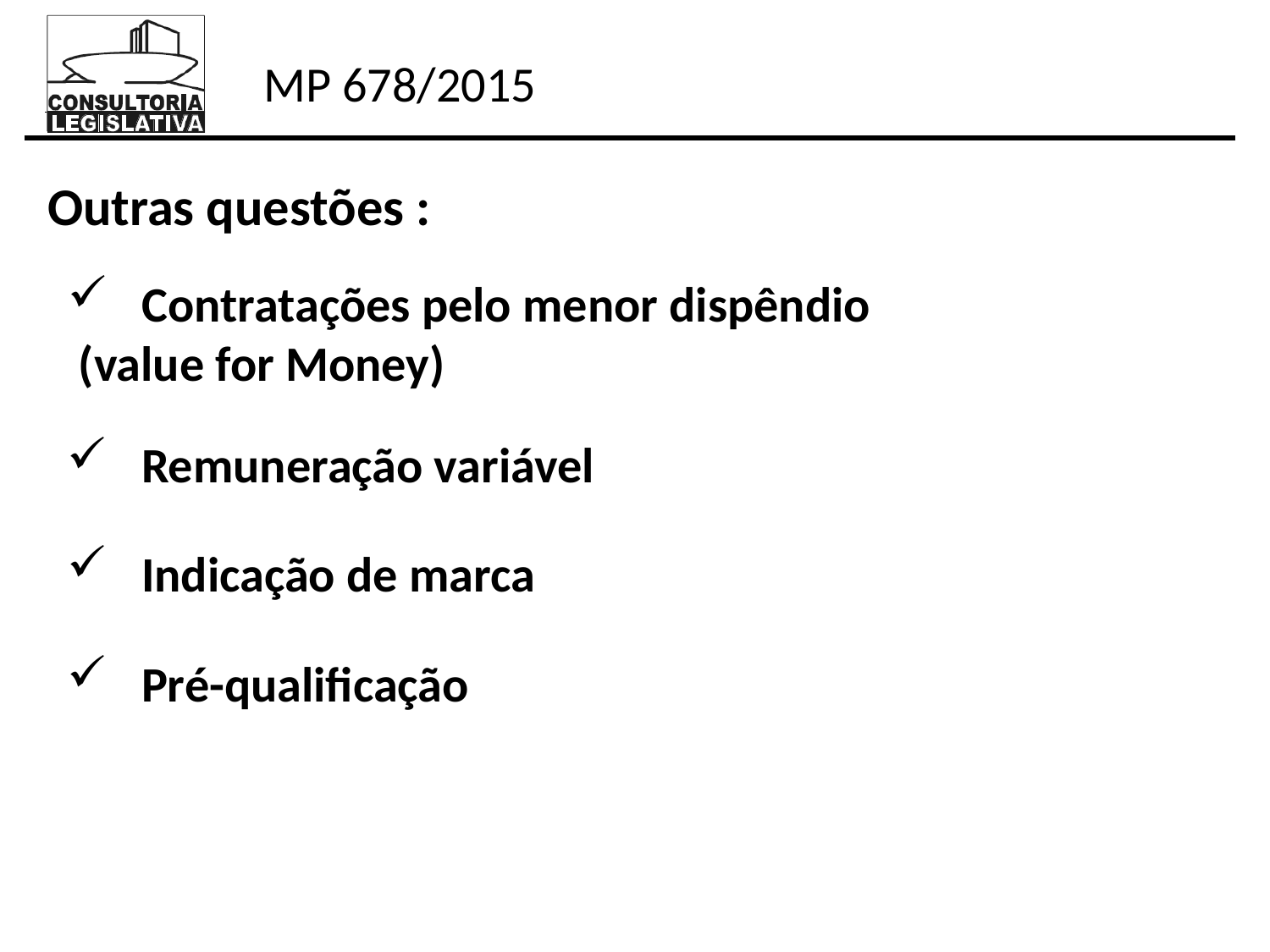

Outras questões :
 Contratações pelo menor dispêndio
 (value for Money)
 Remuneração variável
 Indicação de marca
 Pré-qualificação